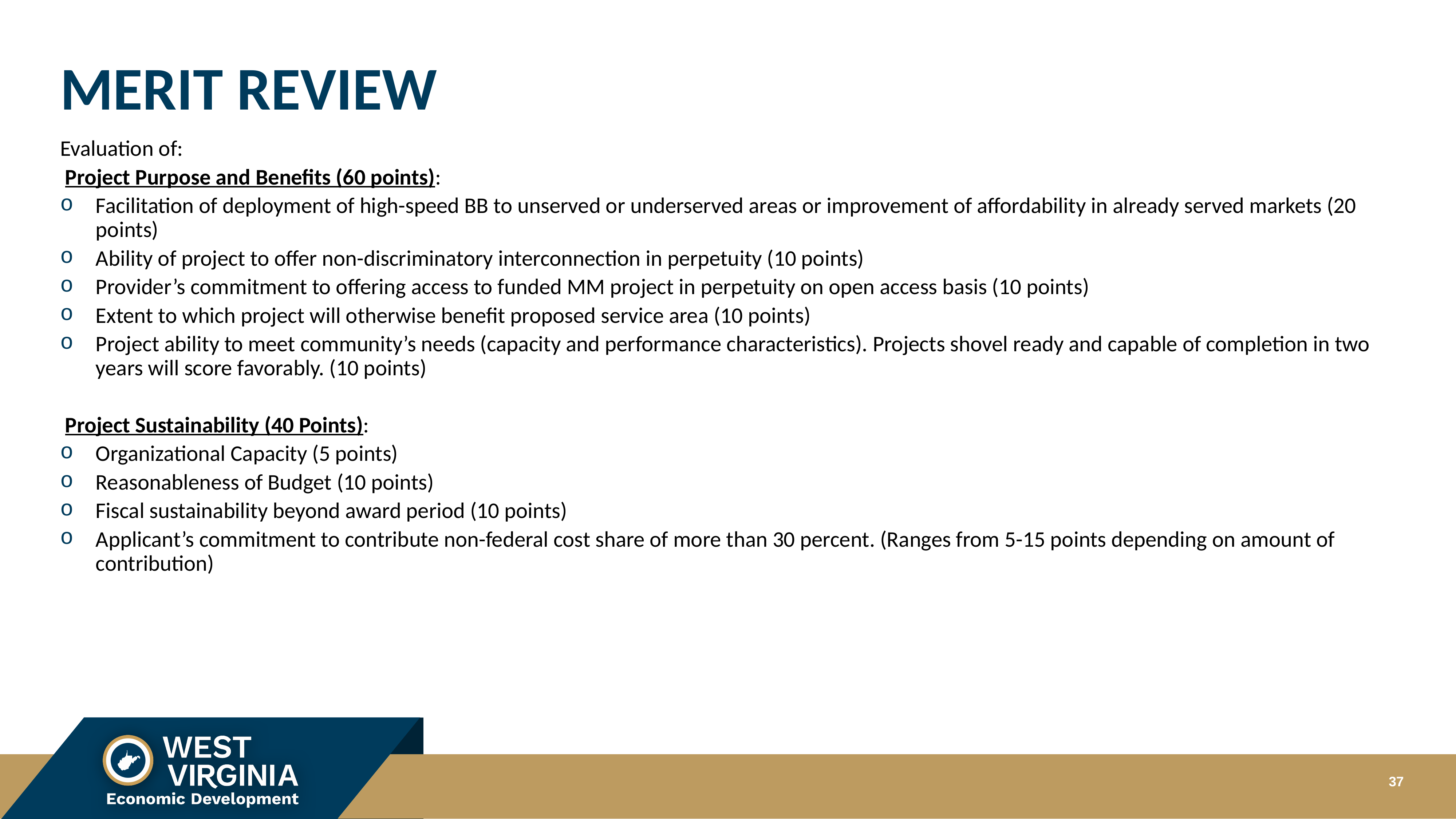

# MERIT REVIEW
Evaluation of:
 Project Purpose and Benefits (60 points):
Facilitation of deployment of high-speed BB to unserved or underserved areas or improvement of affordability in already served markets (20 points)
Ability of project to offer non-discriminatory interconnection in perpetuity (10 points)
Provider’s commitment to offering access to funded MM project in perpetuity on open access basis (10 points)
Extent to which project will otherwise benefit proposed service area (10 points)
Project ability to meet community’s needs (capacity and performance characteristics). Projects shovel ready and capable of completion in two years will score favorably. (10 points)

 Project Sustainability (40 Points):
Organizational Capacity (5 points)
Reasonableness of Budget (10 points)
Fiscal sustainability beyond award period (10 points)
Applicant’s commitment to contribute non-federal cost share of more than 30 percent. (Ranges from 5-15 points depending on amount of contribution)
37